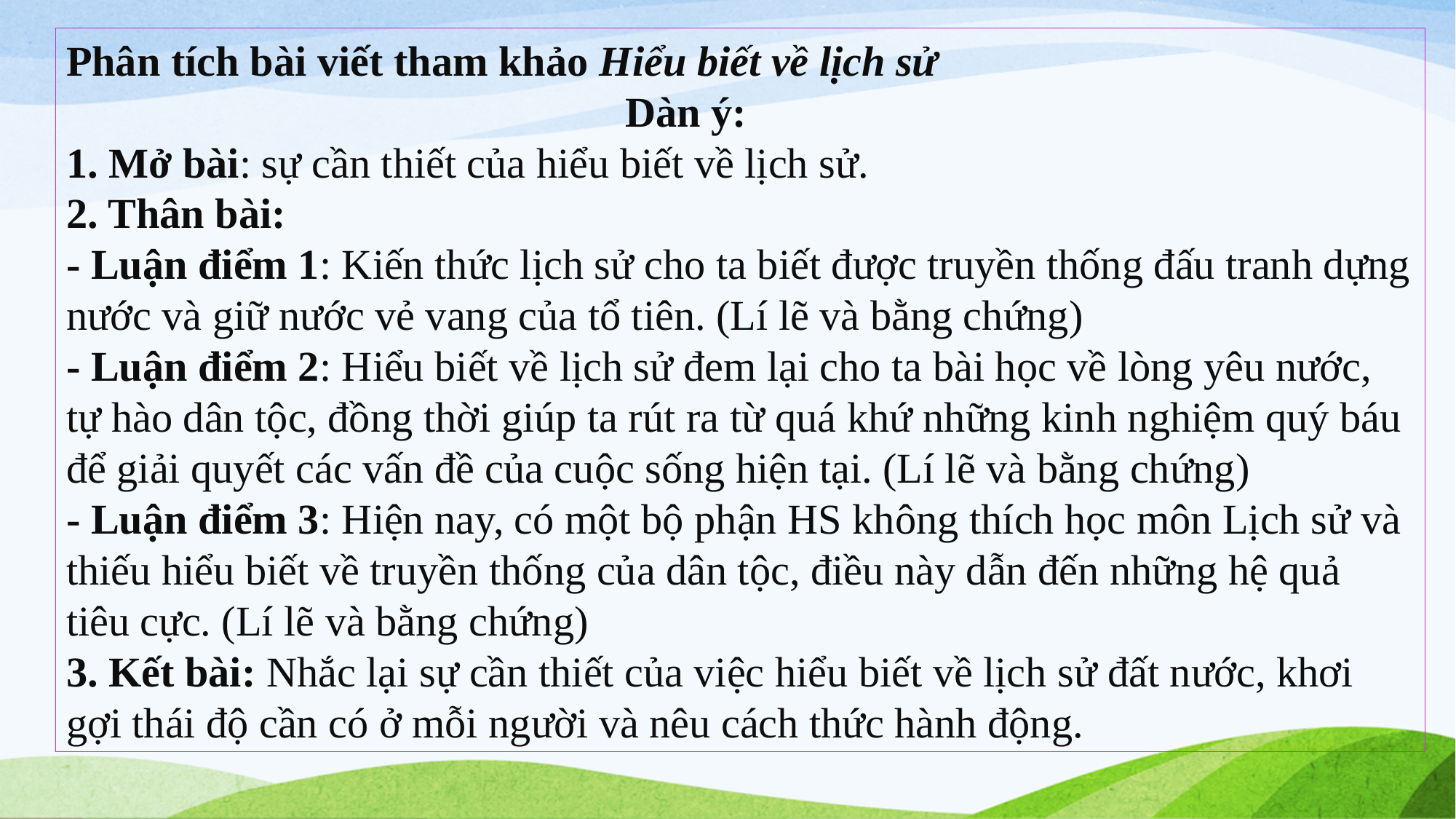

Phân tích bài viết tham khảo Hiểu biết về lịch sử
                                                     Dàn ý:
1. Mở bài: sự cần thiết của hiểu biết về lịch sử.
2. Thân bài:
- Luận điểm 1: Kiến thức lịch sử cho ta biết được truyền thống đấu tranh dựng nước và giữ nước vẻ vang của tổ tiên. (Lí lẽ và bằng chứng)
- Luận điểm 2: Hiểu biết về lịch sử đem lại cho ta bài học về lòng yêu nước, tự hào dân tộc, đồng thời giúp ta rút ra từ quá khứ những kinh nghiệm quý báu để giải quyết các vấn đề của cuộc sống hiện tại. (Lí lẽ và bằng chứng)
- Luận điểm 3: Hiện nay, có một bộ phận HS không thích học môn Lịch sử và thiếu hiểu biết về truyền thống của dân tộc, điều này dẫn đến những hệ quả tiêu cực. (Lí lẽ và bằng chứng)
3. Kết bài: Nhắc lại sự cần thiết của việc hiểu biết về lịch sử đất nước, khơi gợi thái độ cần có ở mỗi người và nêu cách thức hành động.